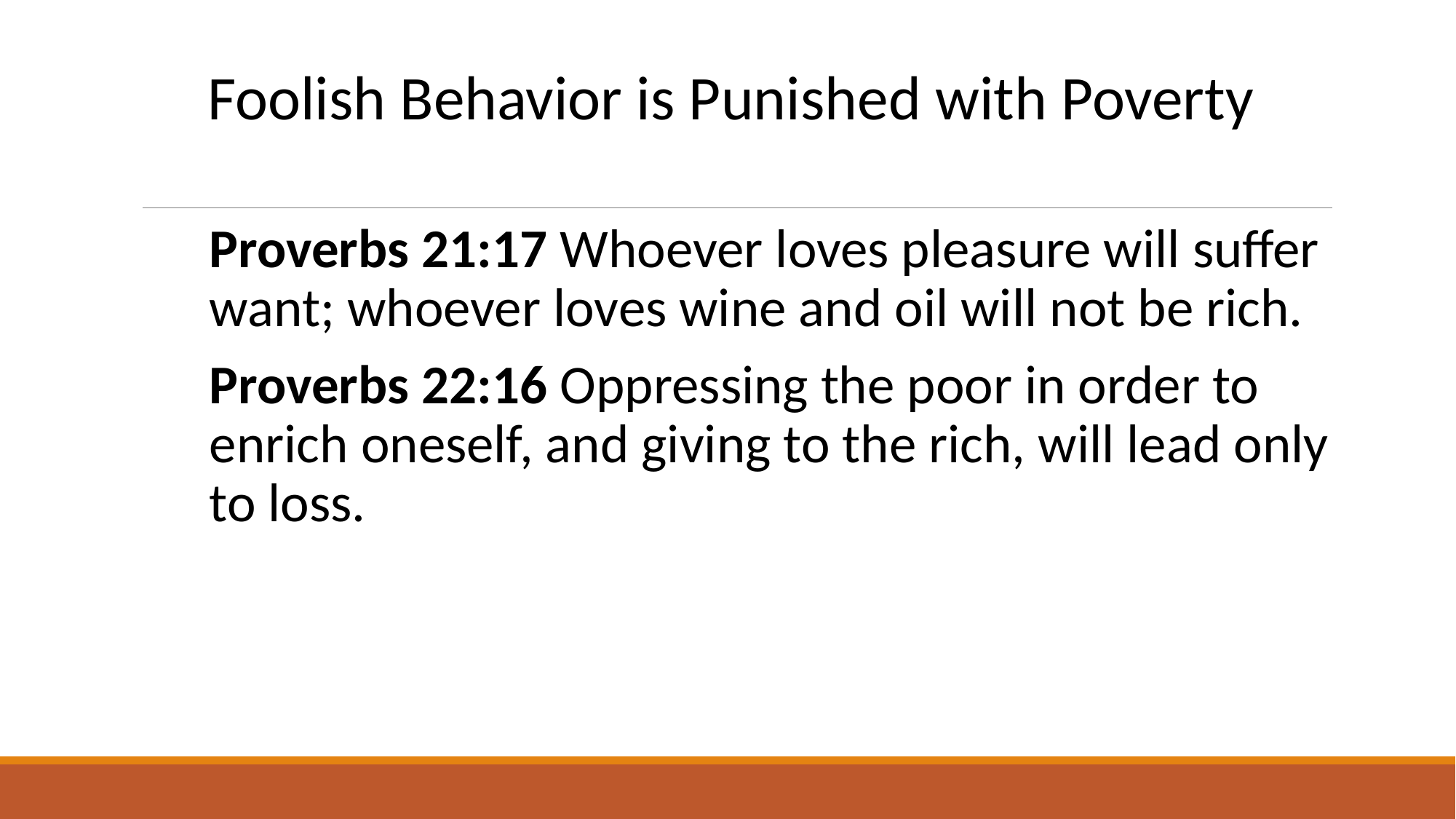

# Foolish Behavior is Punished with Poverty
Proverbs 21:17 Whoever loves pleasure will suffer want; whoever loves wine and oil will not be rich.
Proverbs 22:16 Oppressing the poor in order to enrich oneself, and giving to the rich, will lead only to loss.